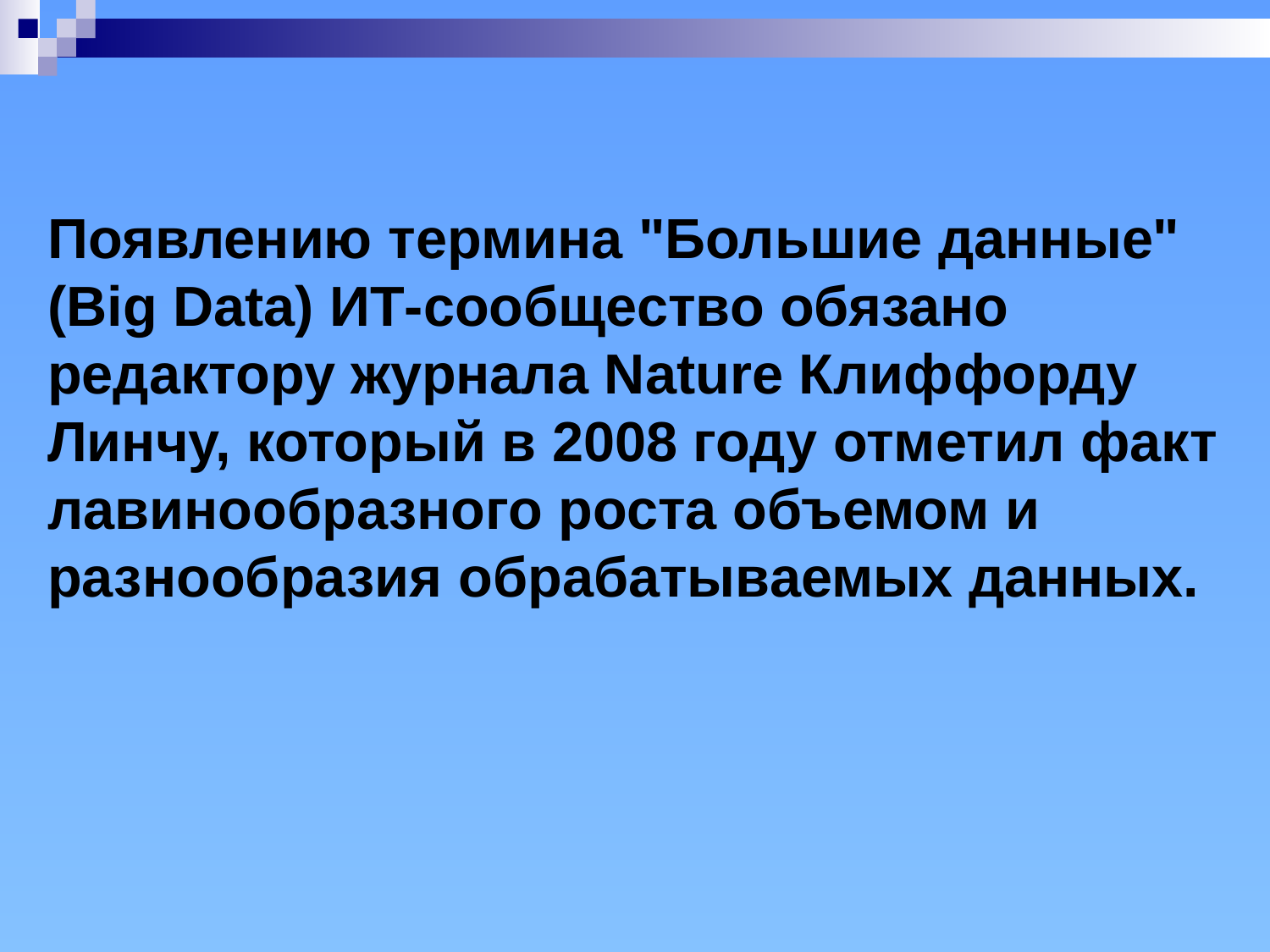

#
Появлению термина "Большие данные" (Big Data) ИТ-сообщество обязано редактору журнала Nature Клиффорду Линчу, который в 2008 году отметил факт лавинообразного роста объемом и разнообразия обрабатываемых данных.